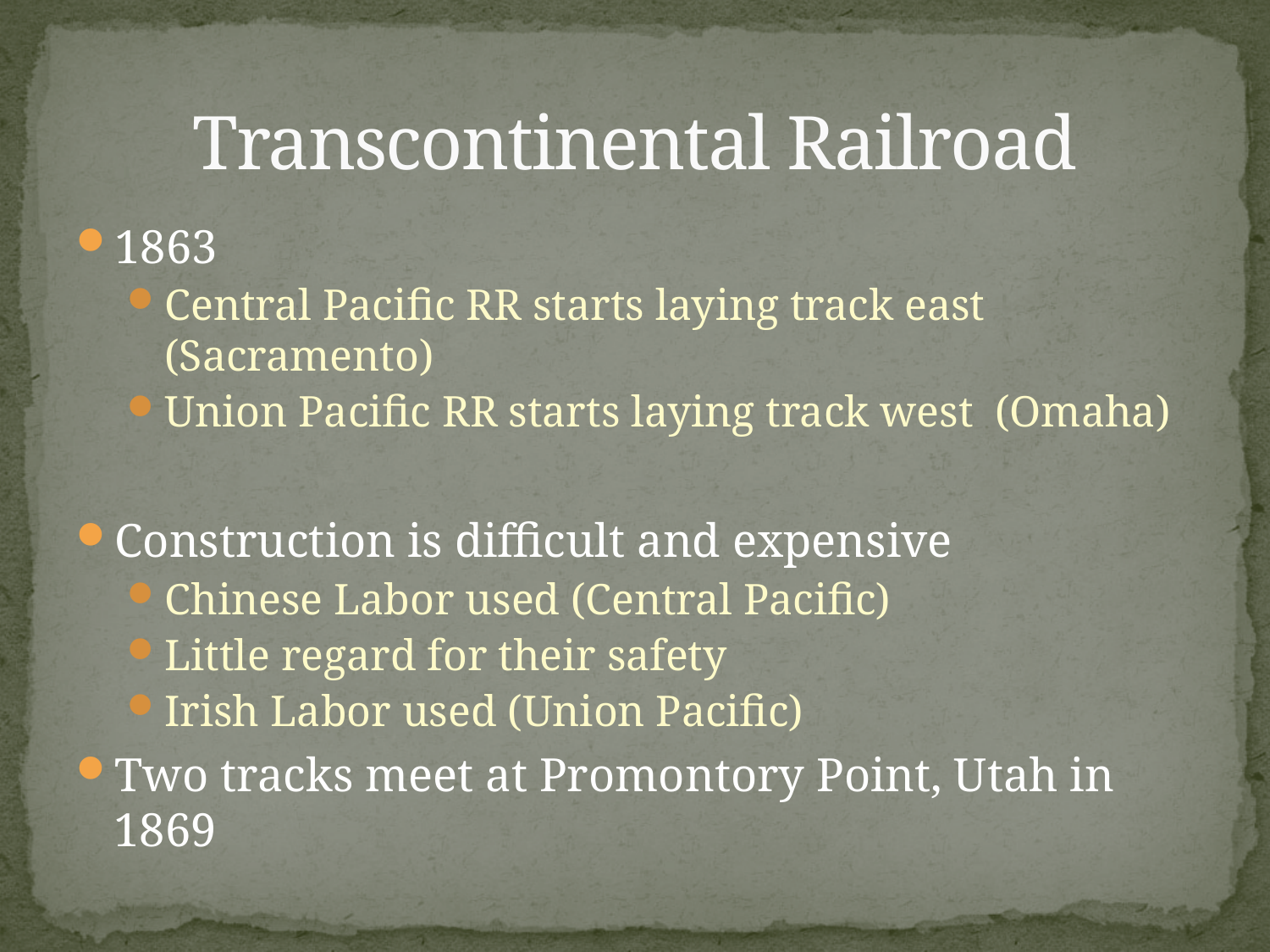

# Transcontinental Railroad
1863
Central Pacific RR starts laying track east (Sacramento)
Union Pacific RR starts laying track west  (Omaha)

Construction is difficult and expensive
Chinese Labor used (Central Pacific)
Little regard for their safety
Irish Labor used (Union Pacific)
Two tracks meet at Promontory Point, Utah in 1869